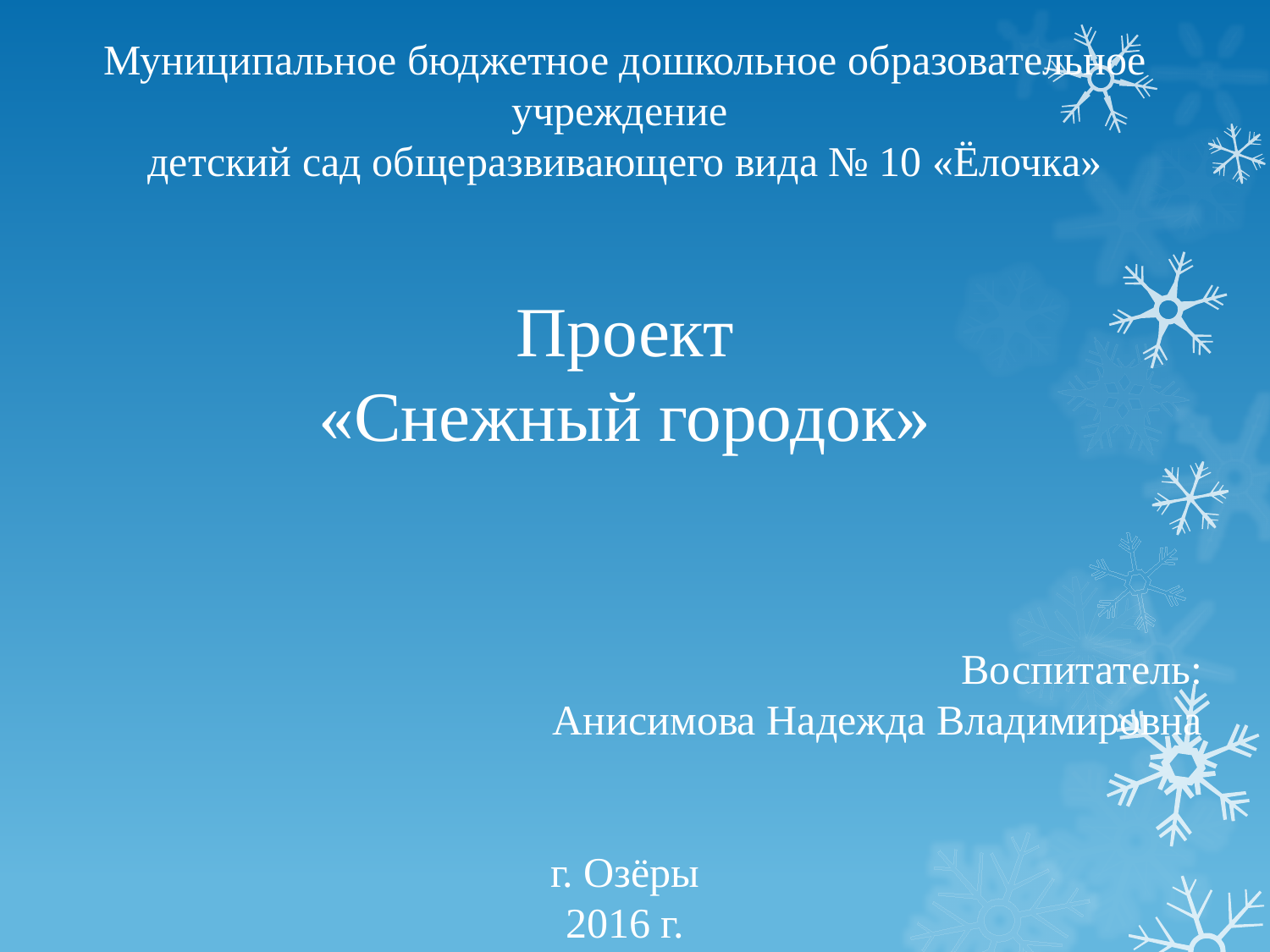

Муниципальное бюджетное дошкольное образовательное учреждение
детский сад общеразвивающего вида № 10 «Ёлочка»

Проект
«Снежный городок»

Воспитатель:
Анисимова Надежда Владимировна

г. Озёры
2016 г.